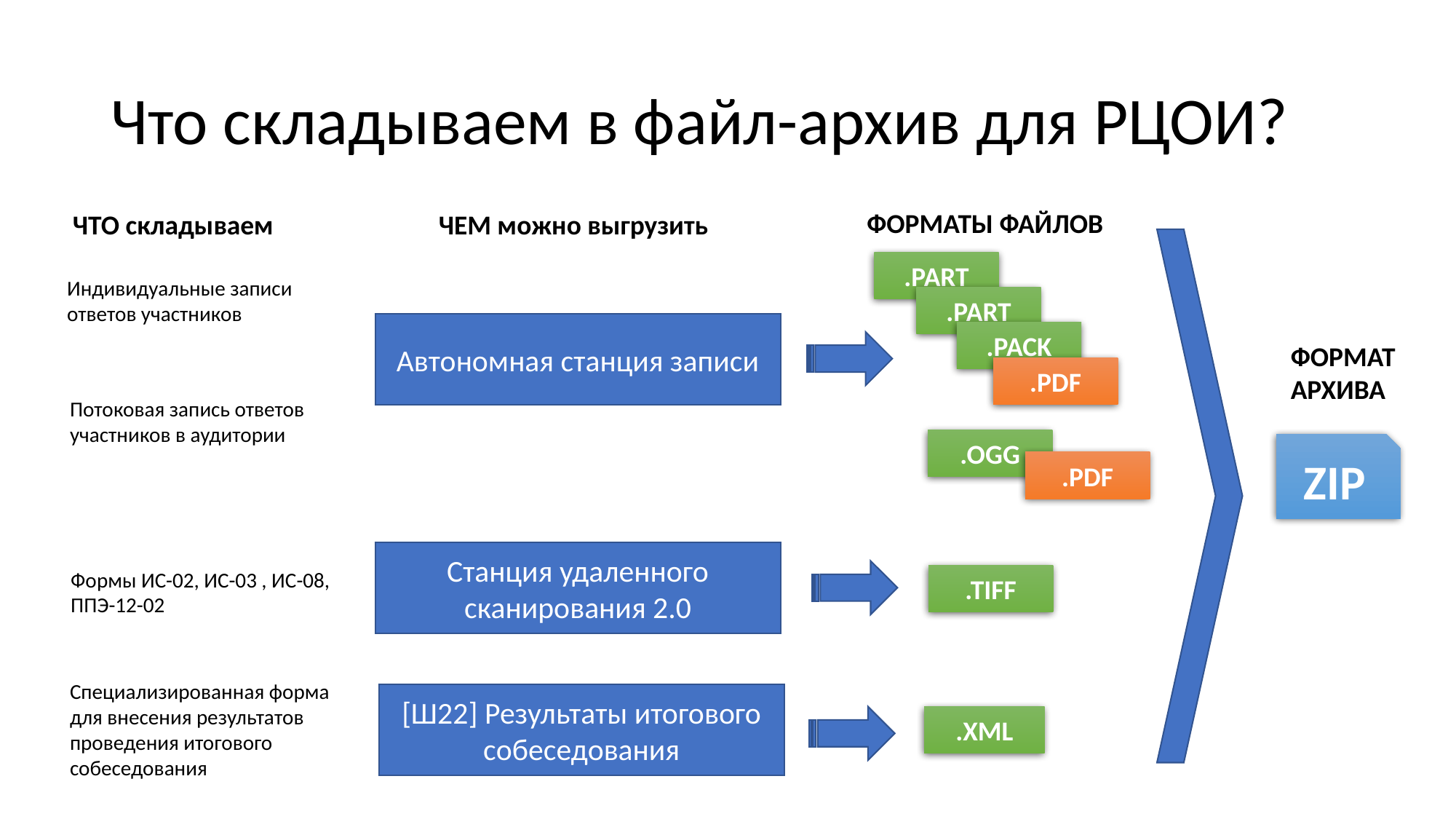

# Что складываем в файл-архив для РЦОИ?
ФОРМАТЫ ФАЙЛОВ
ЧТО складываем
ЧЕМ можно выгрузить

.PART
Индивидуальные записи ответов участников
.PART
Автономная станция записи
.PACK

ФОРМАТ
АРХИВА
.PDF
Потоковая запись ответов участников в аудитории
.OGG
ZIP
.PDF
Станция удаленного сканирования 2.0
Формы ИС-02, ИС-03 , ИС-08,
ППЭ-12-02

.TIFF
Специализированная форма для внесения результатов проведения итогового собеседования
[Ш22] Результаты итогового собеседования

.XML